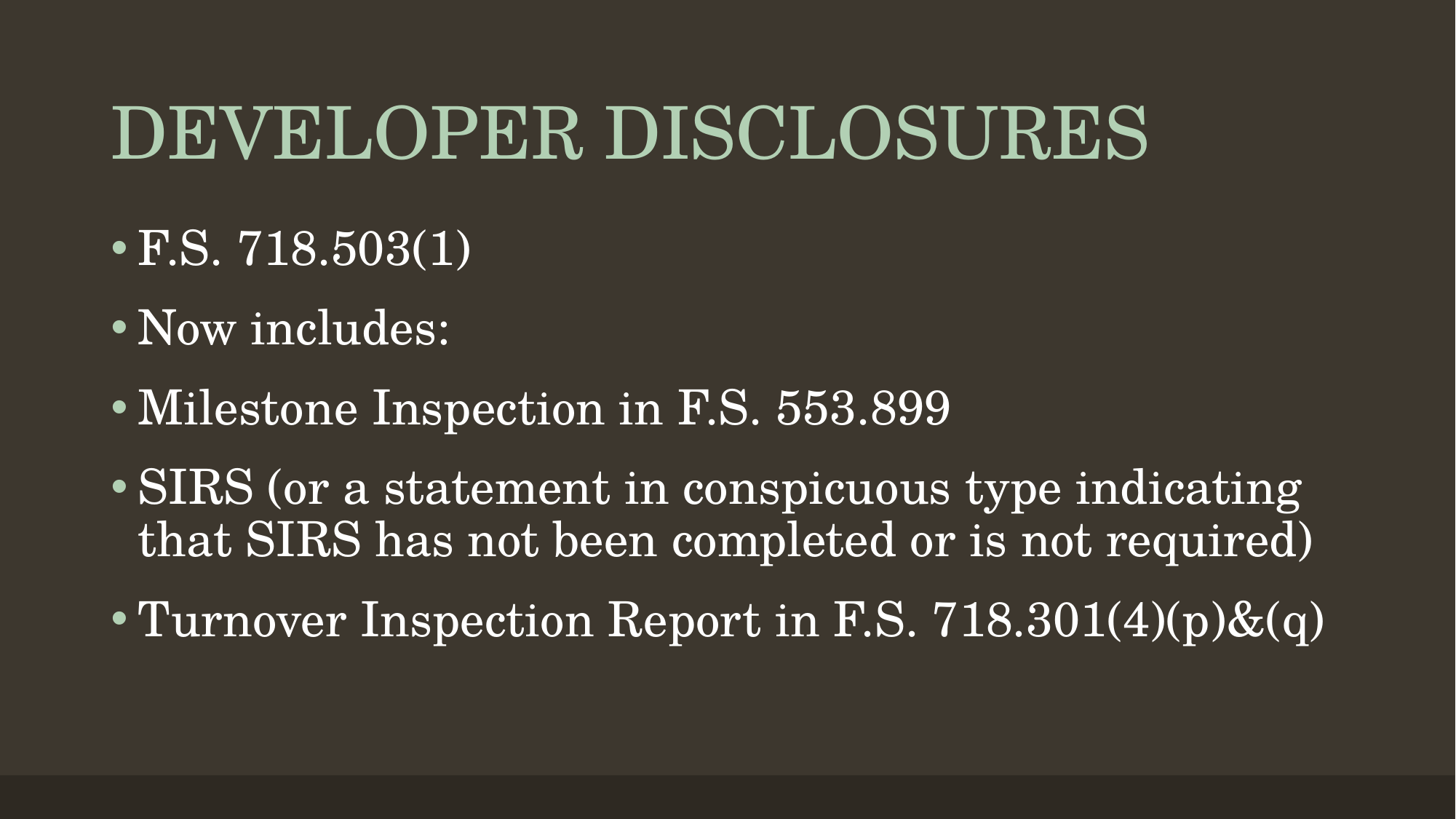

# DEVELOPER DISCLOSURES
F.S. 718.503(1)
Now includes:
Milestone Inspection in F.S. 553.899
SIRS (or a statement in conspicuous type indicating that SIRS has not been completed or is not required)
Turnover Inspection Report in F.S. 718.301(4)(p)&(q)